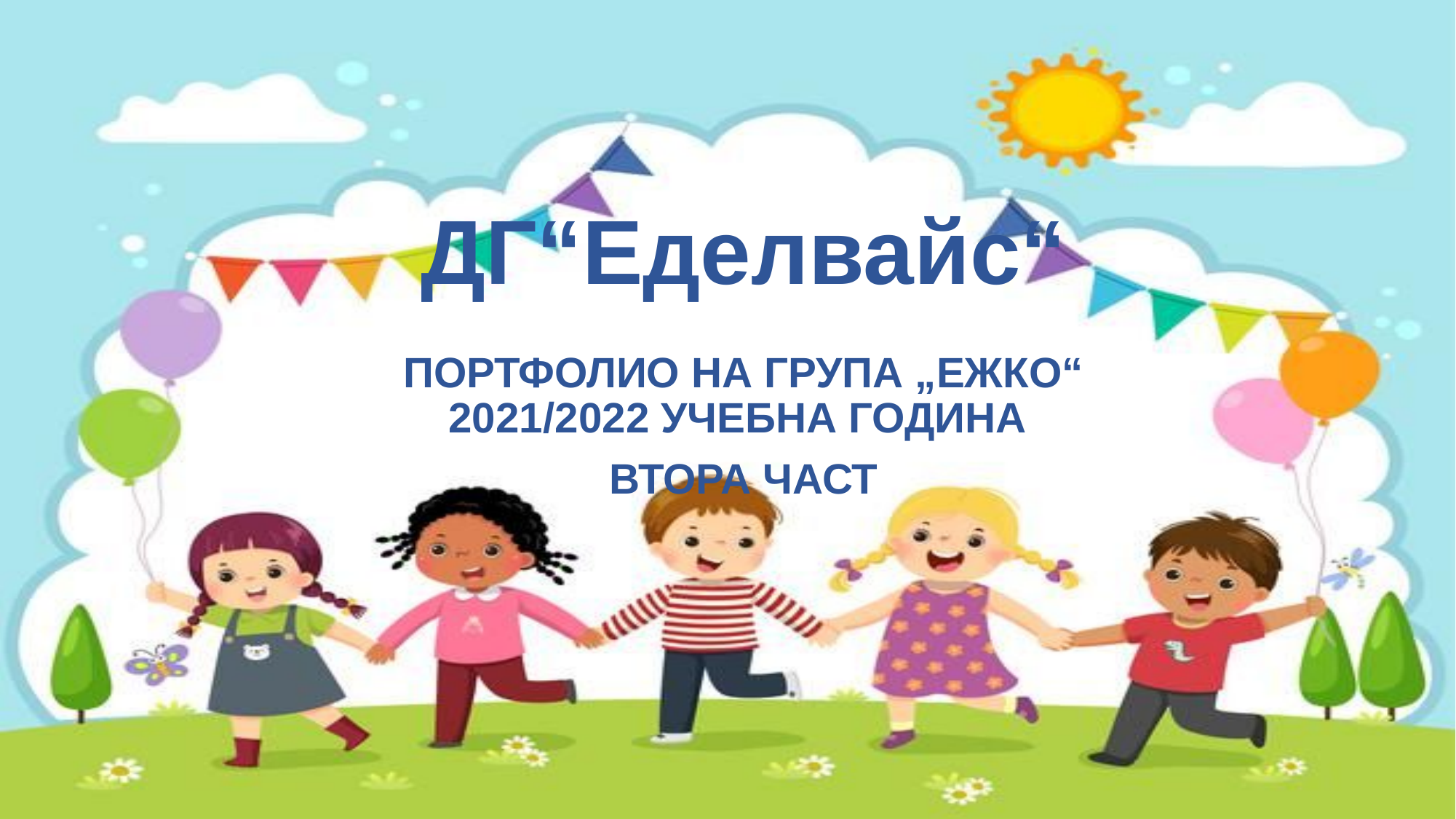

# ДГ“Еделвайс“
ПОРТФОЛИО НА ГРУПА „ЕЖКО“
2021/2022 УЧЕБНА ГОДИНА
ВТОРА ЧАСТ